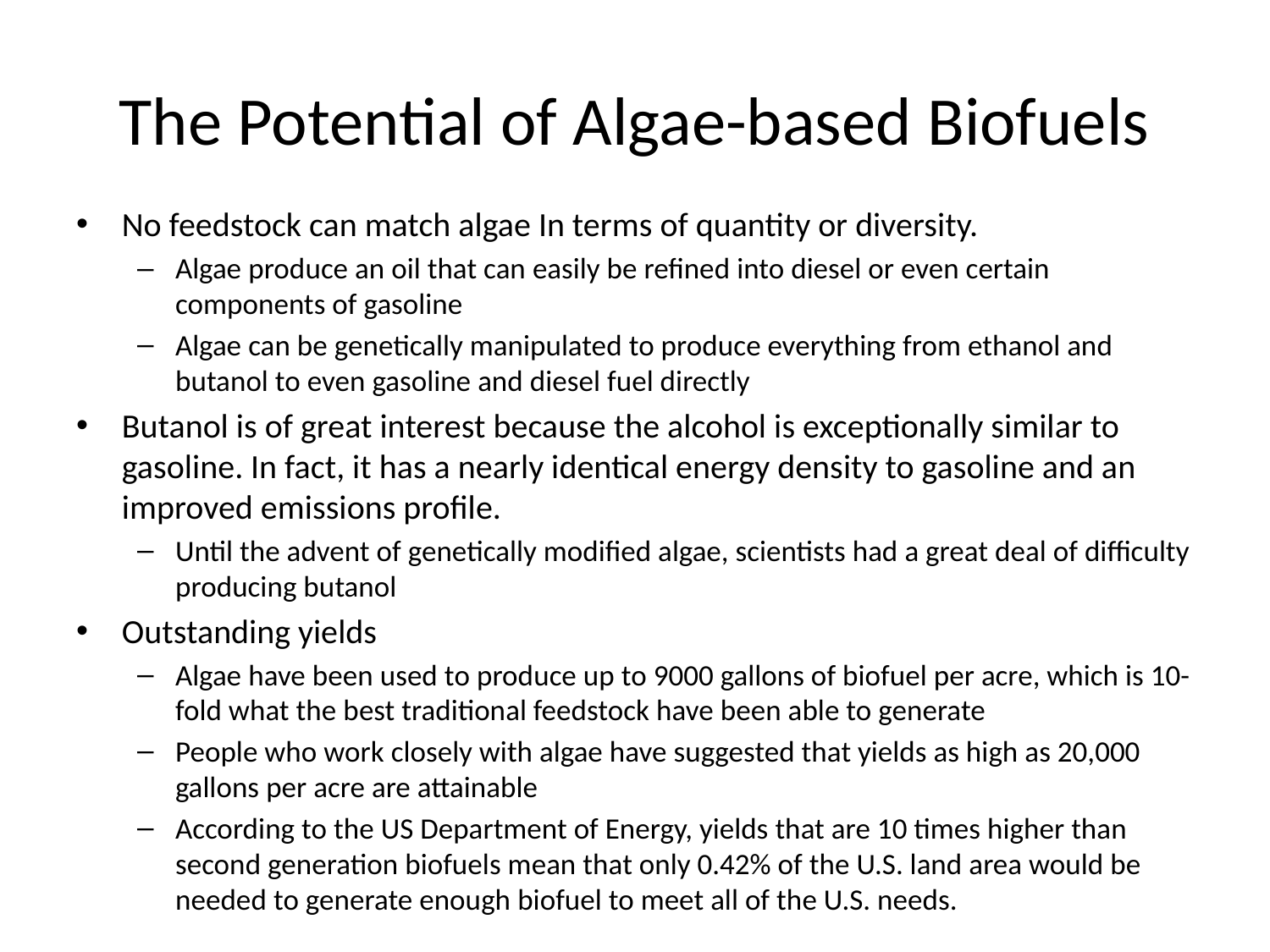

# The Potential of Algae-based Biofuels
No feedstock can match algae In terms of quantity or diversity.
Algae produce an oil that can easily be refined into diesel or even certain components of gasoline
Algae can be genetically manipulated to produce everything from ethanol and butanol to even gasoline and diesel fuel directly
Butanol is of great interest because the alcohol is exceptionally similar to gasoline. In fact, it has a nearly identical energy density to gasoline and an improved emissions profile.
Until the advent of genetically modified algae, scientists had a great deal of difficulty producing butanol
Outstanding yields
Algae have been used to produce up to 9000 gallons of biofuel per acre, which is 10-fold what the best traditional feedstock have been able to generate
People who work closely with algae have suggested that yields as high as 20,000 gallons per acre are attainable
According to the US Department of Energy, yields that are 10 times higher than second generation biofuels mean that only 0.42% of the U.S. land area would be needed to generate enough biofuel to meet all of the U.S. needs.